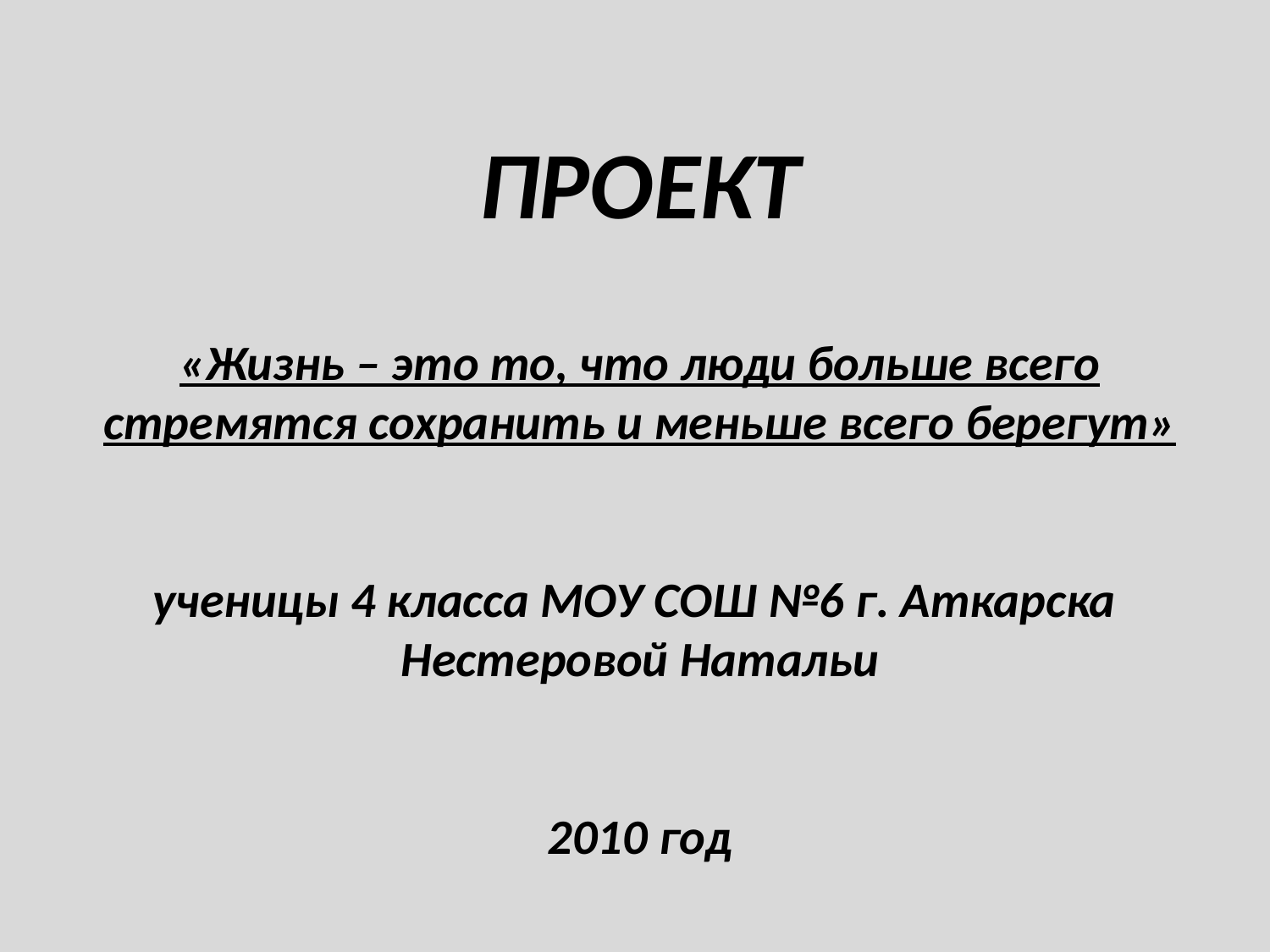

ПРОЕКТ

«Жизнь – это то, что люди больше всего стремятся сохранить и меньше всего берегут»

ученицы 4 класса МОУ СОШ №6 г. Аткарска
Нестеровой Натальи

2010 год